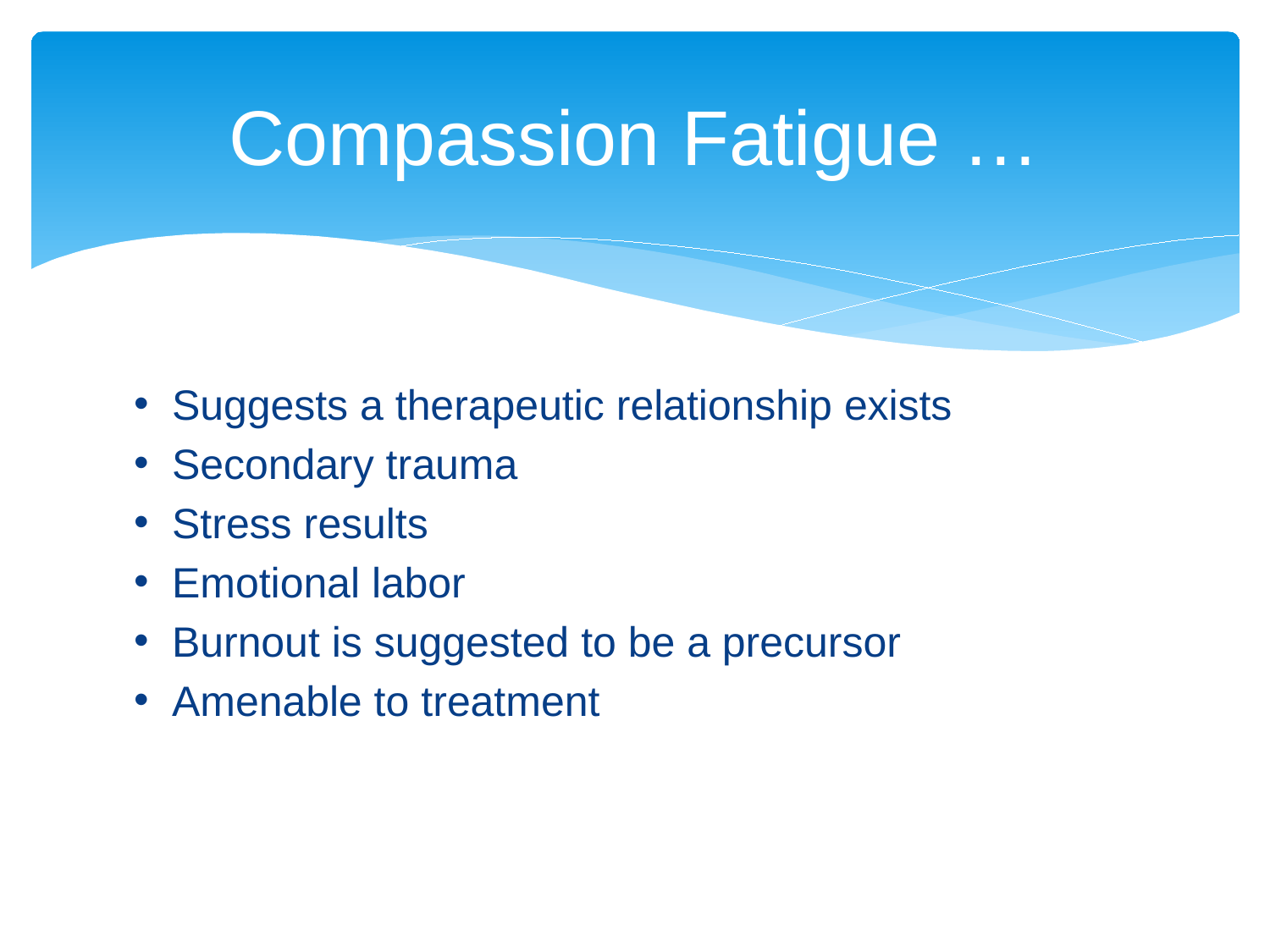

# Compassion Fatigue …
Suggests a therapeutic relationship exists
Secondary trauma
Stress results
Emotional labor
Burnout is suggested to be a precursor
Amenable to treatment